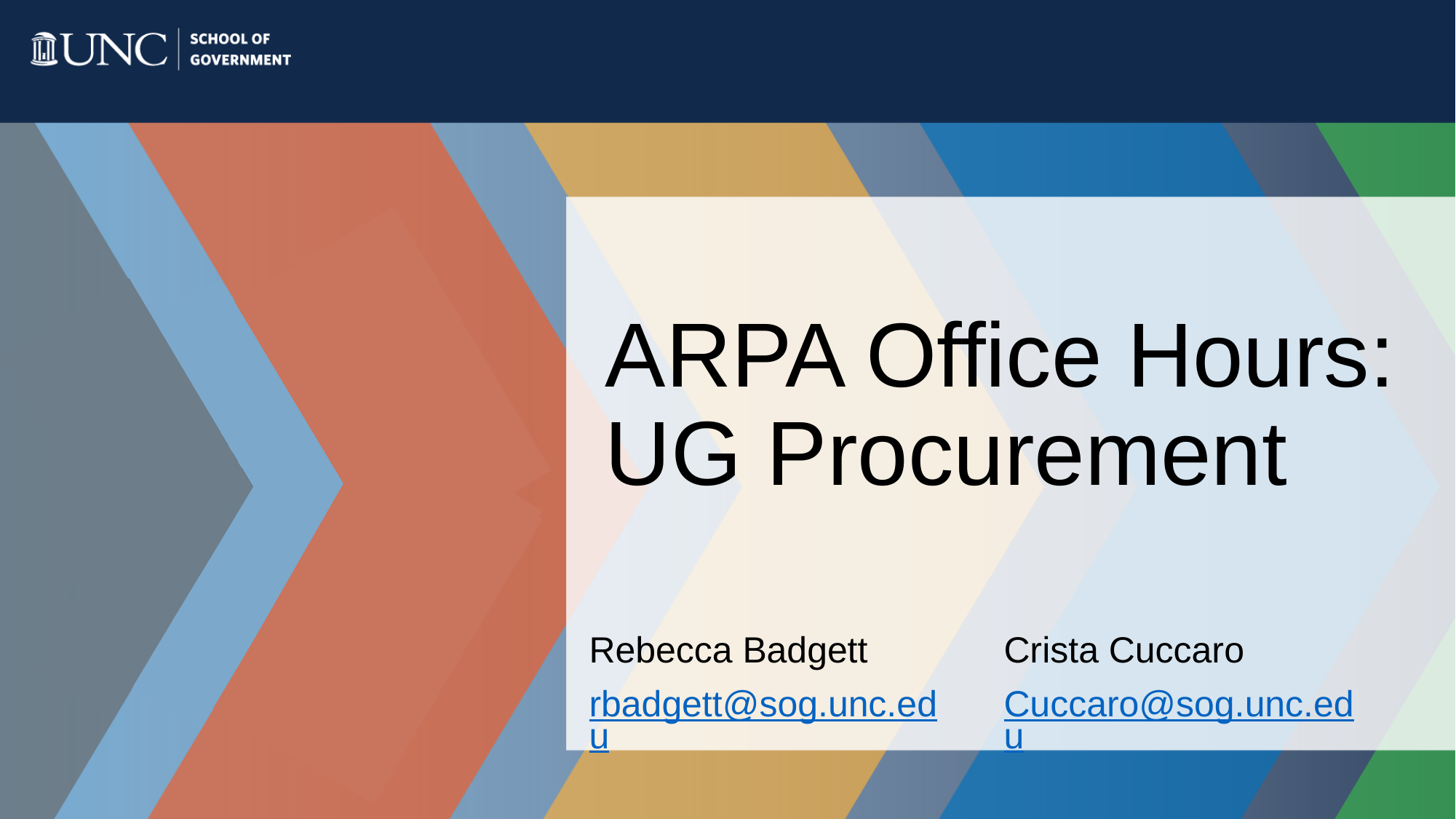

# ARPA Office Hours: UG Procurement
Rebecca Badgett
rbadgett@sog.unc.edu

Crista Cuccaro
Cuccaro@sog.unc.edu